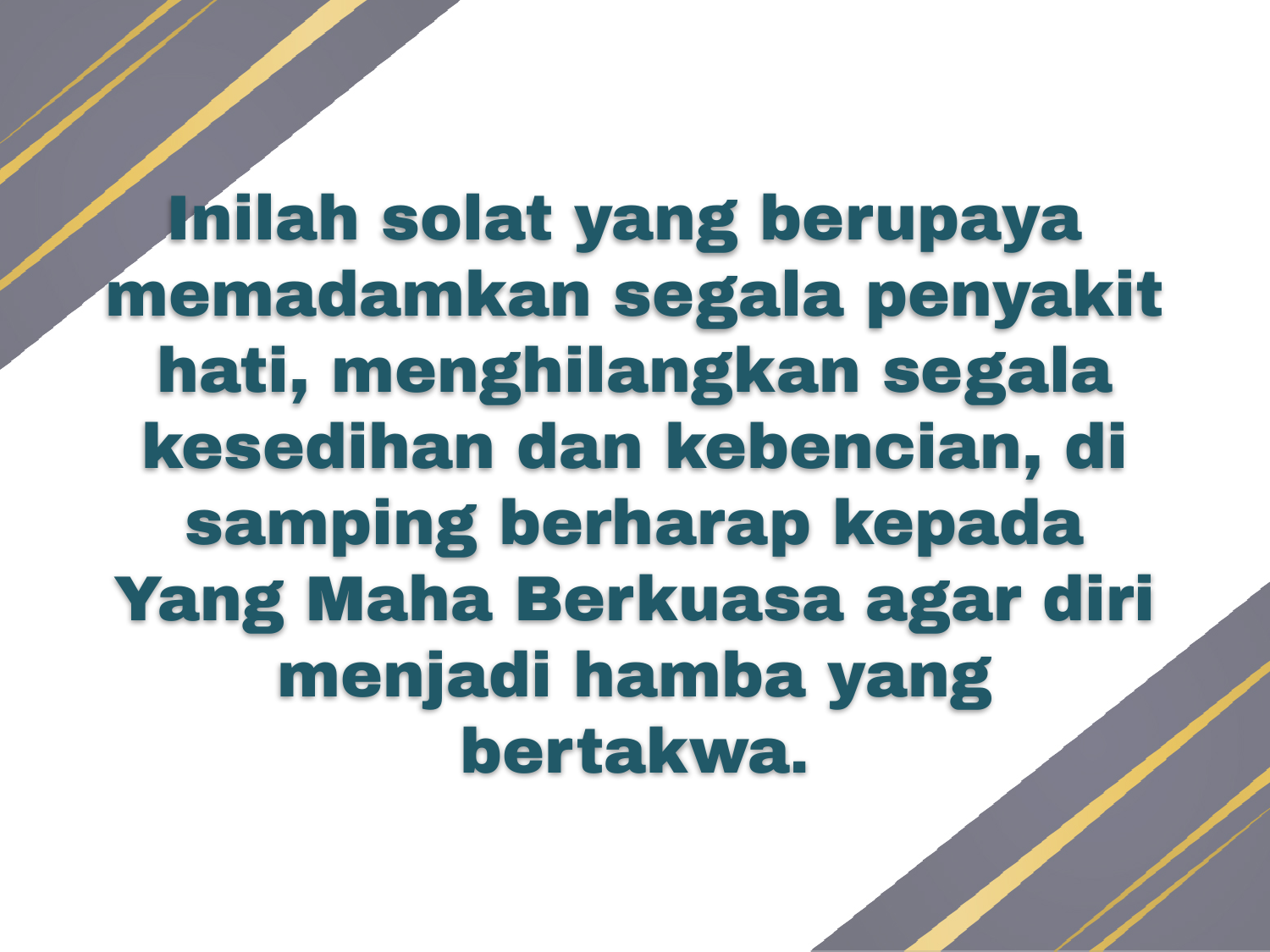

Inilah solat yang berupaya  memadamkan segala penyakit hati, menghilangkan segala kesedihan dan kebencian, di samping berharap kepada Yang Maha Berkuasa agar diri menjadi hamba yang bertakwa.